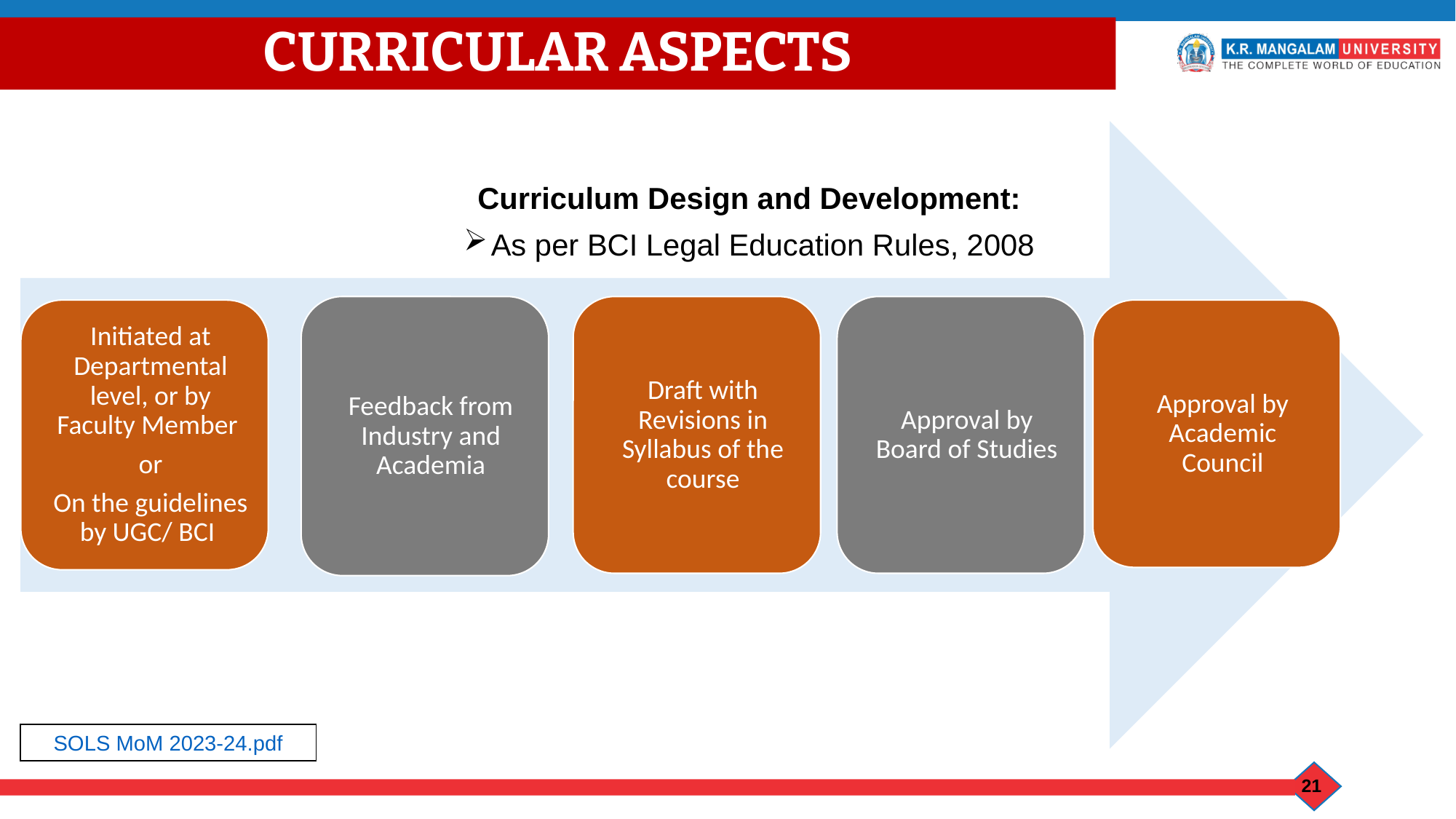

CURRICULAR ASPECTS
Initiated at Departmental level, or by Faculty Member
or
On the guidelines by UGC/ BCI
Feedback from Industry and Academia
Draft with Revisions in Syllabus of the course
Approval by Academic Council
Approval by Board of Studies
Curriculum Design and Development:
As per BCI Legal Education Rules, 2008

SOLS MoM 2023-24.pdf
21